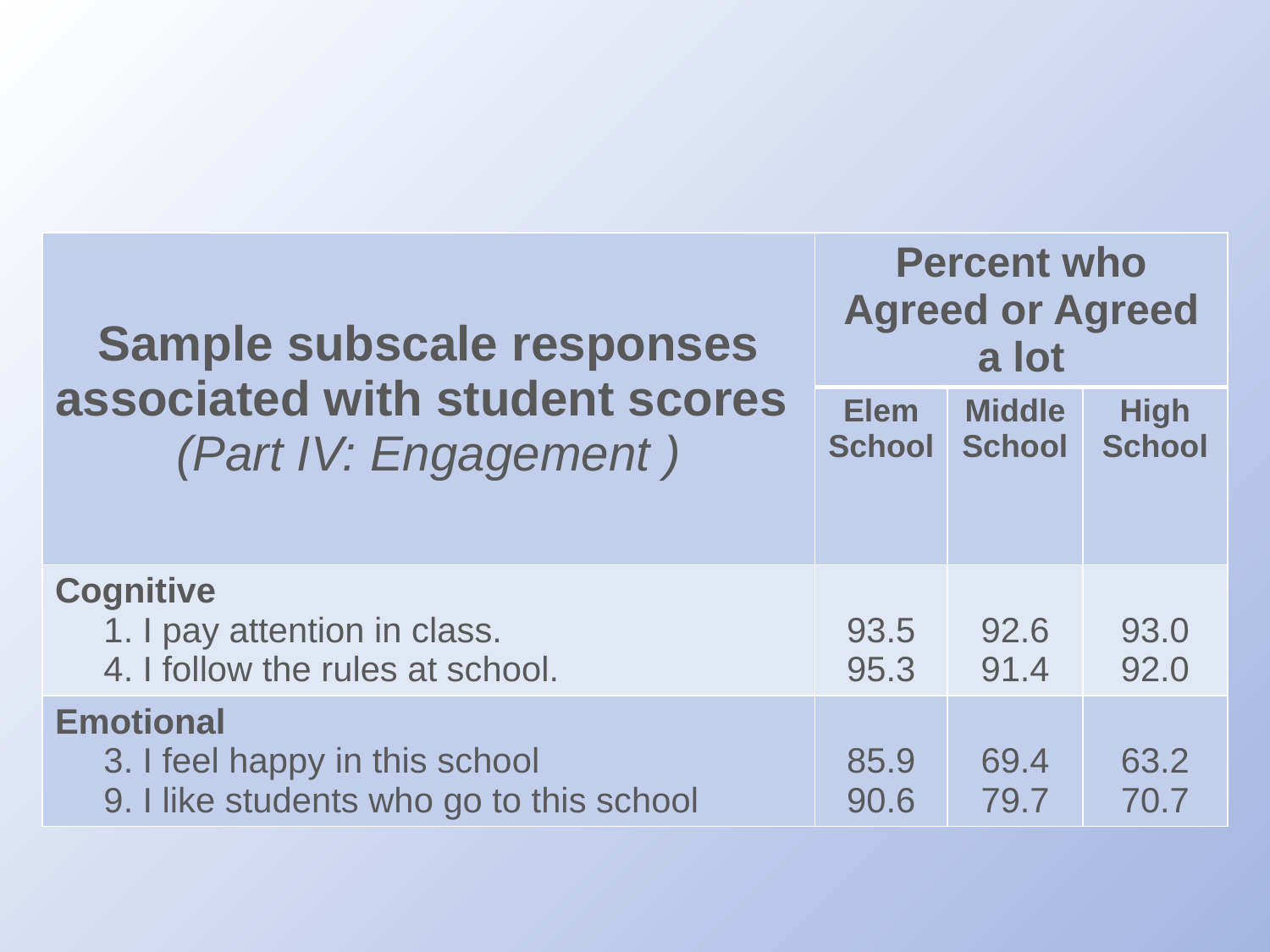

| Sample subscale responses associated with student scores (Part IV: Engagement ) | Percent who Agreed or Agreed a lot |  |  |
| --- | --- | --- | --- |
|  | Elem School | Middle School | High School |
| Cognitive 1. I pay attention in class. 4. I follow the rules at school. | 93.5 95.3 | 92.6 91.4 | 93.0 92.0 |
| Emotional 3. I feel happy in this school 9. I like students who go to this school | 85.9 90.6 | 69.4 79.7 | 63.2 70.7 |